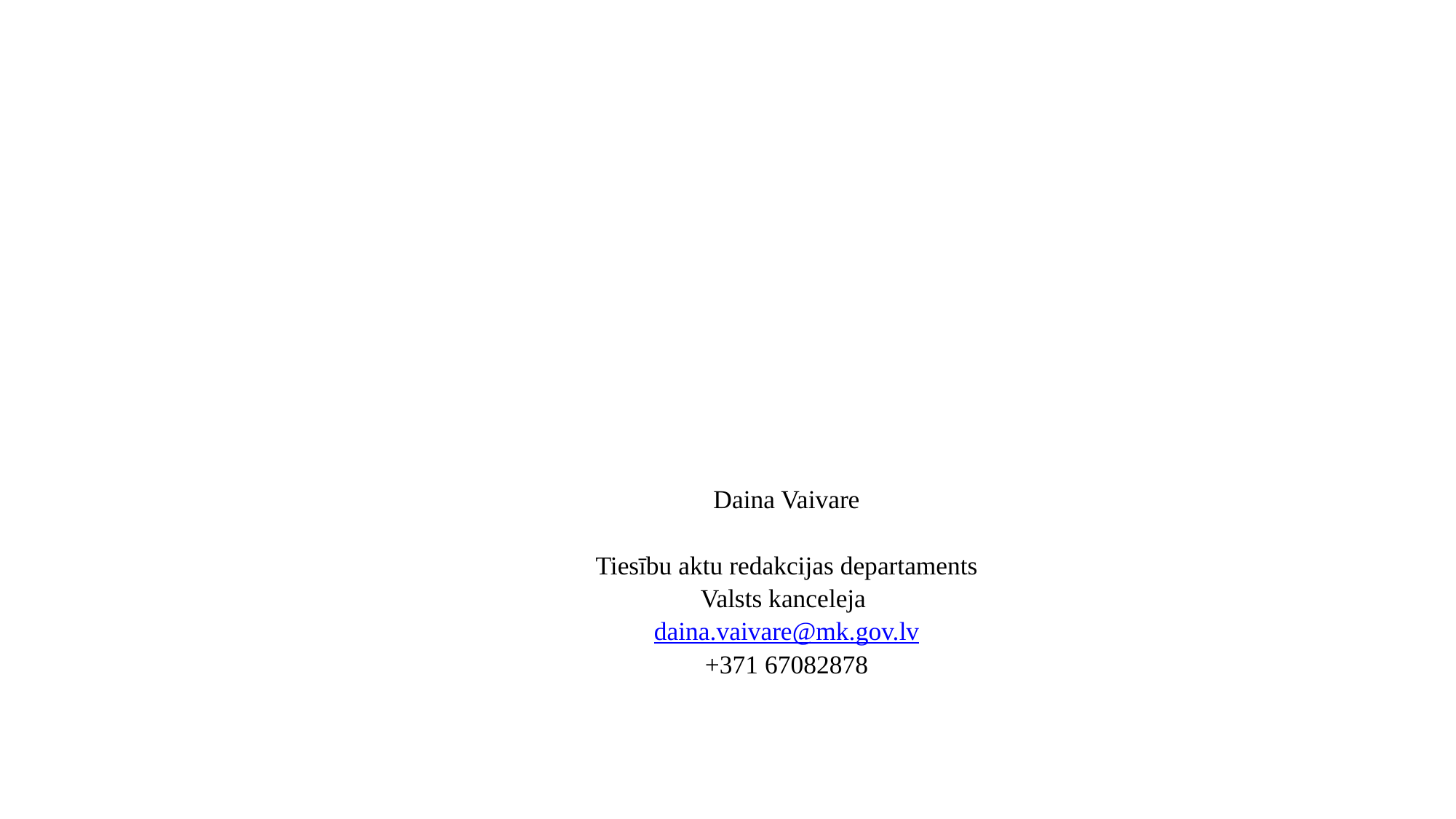

#

Daina Vaivare

Tiesību aktu redakcijas departaments
Valsts kanceleja
daina.vaivare@mk.gov.lv
+371 67082878

19